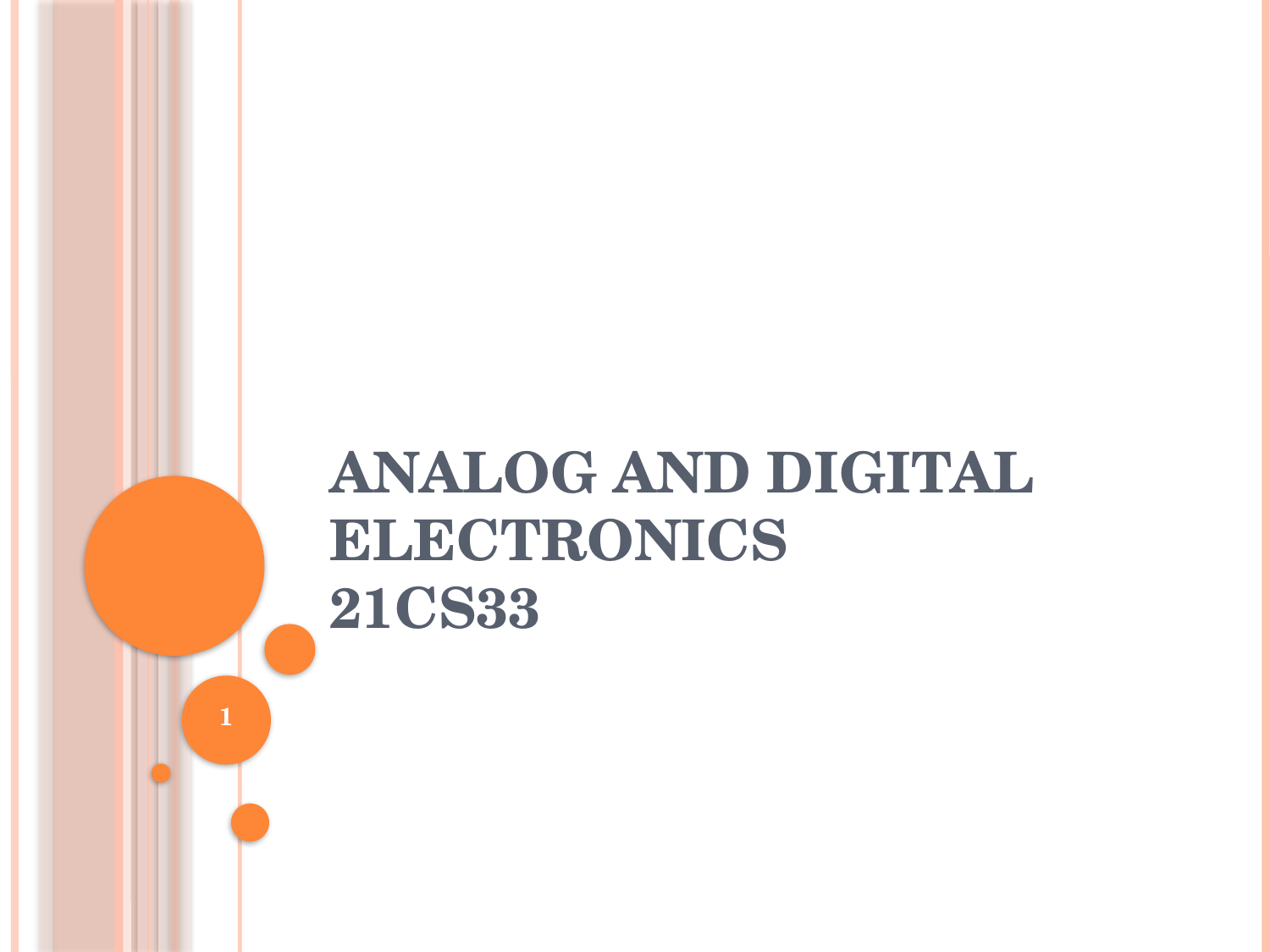

# Analog and digital electronics 21CS33
1